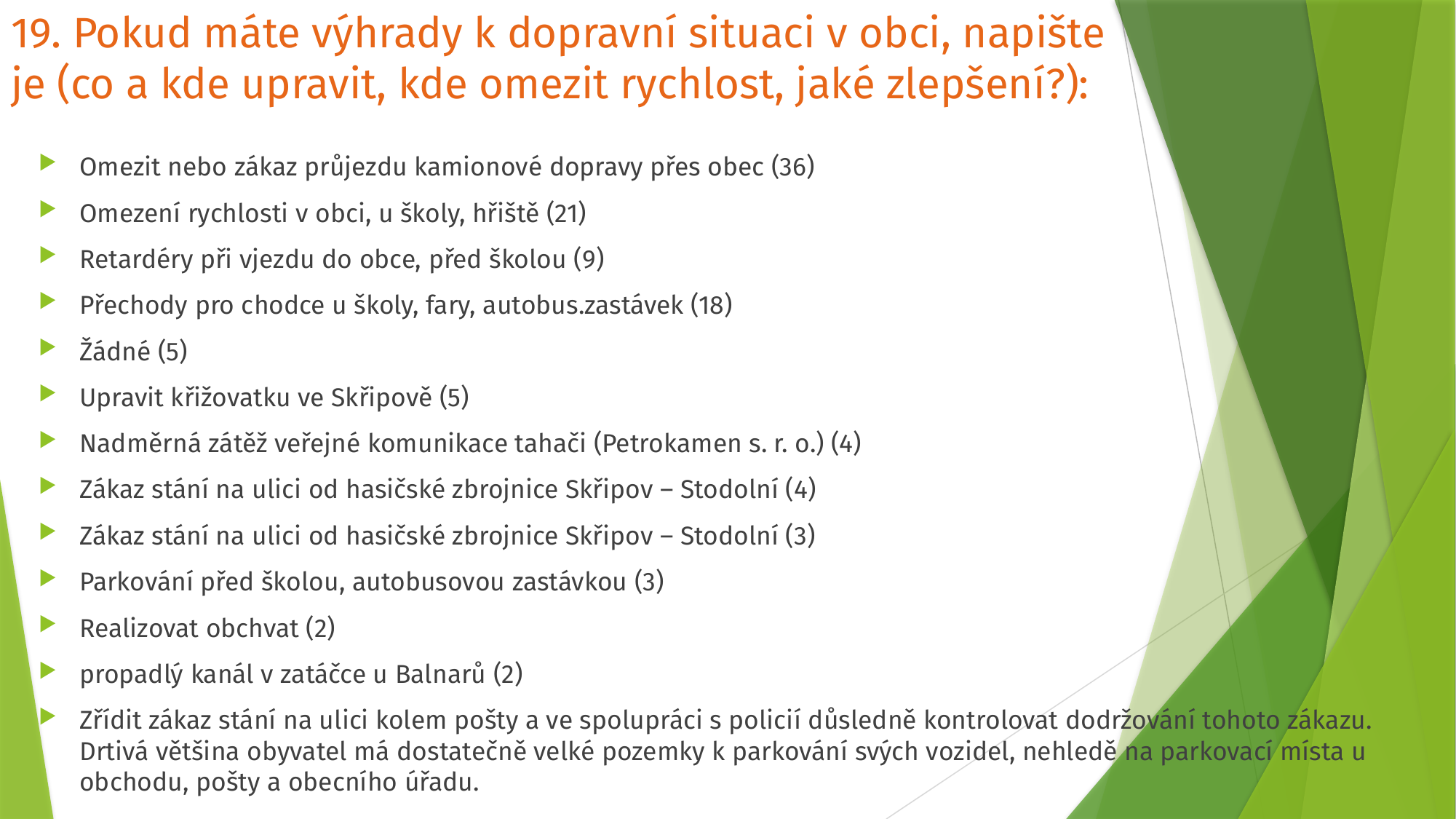

# 19. Pokud máte výhrady k dopravní situaci v obci, napište je (co a kde upravit, kde omezit rychlost, jaké zlepšení?):
Omezit nebo zákaz průjezdu kamionové dopravy přes obec (36)
Omezení rychlosti v obci, u školy, hřiště (21)
Retardéry při vjezdu do obce, před školou (9)
Přechody pro chodce u školy, fary, autobus.zastávek (18)
Žádné (5)
Upravit křižovatku ve Skřipově (5)
Nadměrná zátěž veřejné komunikace tahači (Petrokamen s. r. o.) (4)
Zákaz stání na ulici od hasičské zbrojnice Skřipov – Stodolní (4)
Zákaz stání na ulici od hasičské zbrojnice Skřipov – Stodolní (3)
Parkování před školou, autobusovou zastávkou (3)
Realizovat obchvat (2)
propadlý kanál v zatáčce u Balnarů (2)
Zřídit zákaz stání na ulici kolem pošty a ve spolupráci s policií důsledně kontrolovat dodržování tohoto zákazu. Drtivá většina obyvatel má dostatečně velké pozemky k parkování svých vozidel, nehledě na parkovací místa u obchodu, pošty a obecního úřadu.